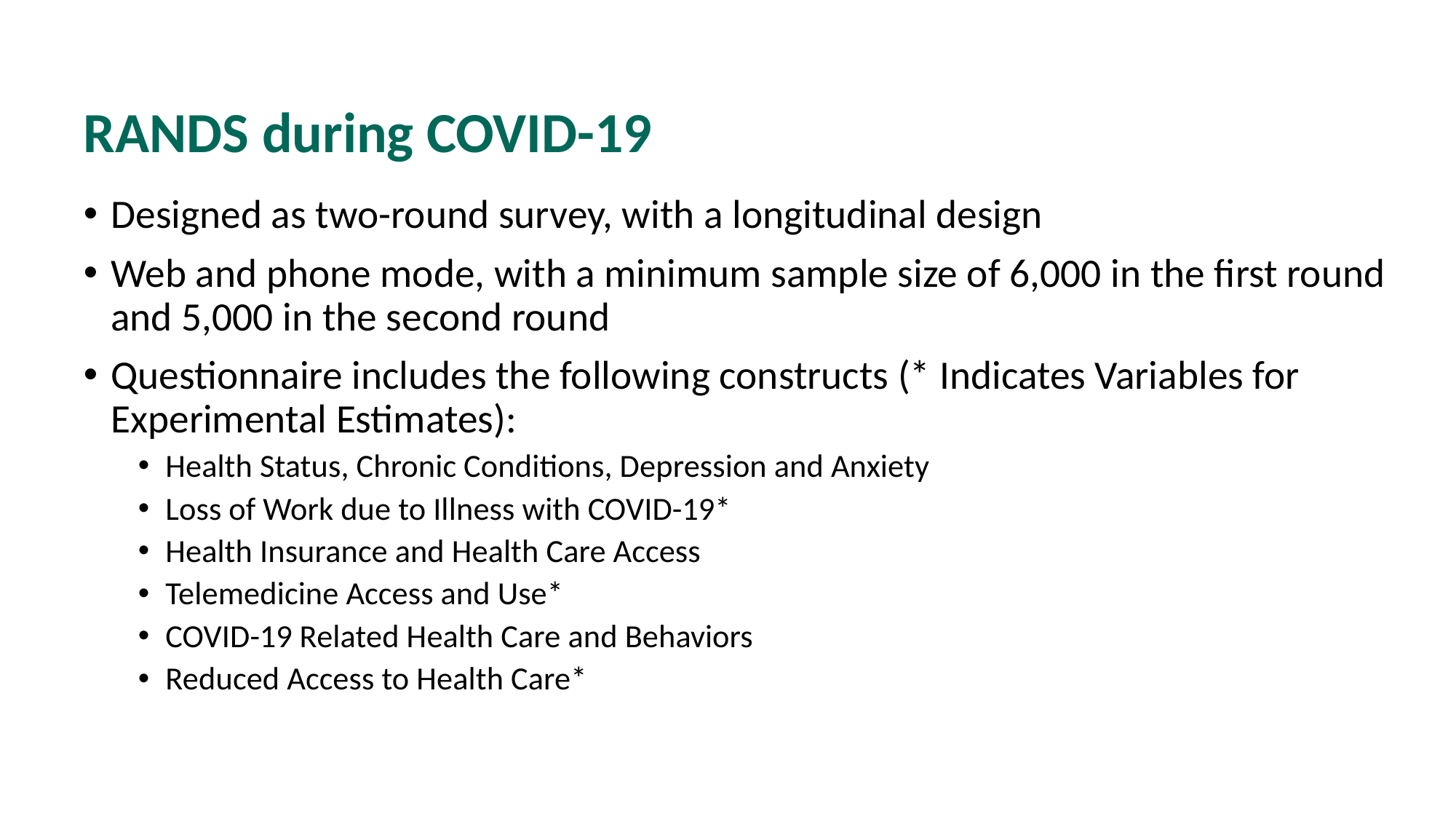

# RANDS during COVID-19
Designed as two-round survey, with a longitudinal design
Web and phone mode, with a minimum sample size of 6,000 in the first round and 5,000 in the second round
Questionnaire includes the following constructs (* Indicates Variables for Experimental Estimates):
Health Status, Chronic Conditions, Depression and Anxiety
Loss of Work due to Illness with COVID-19*
Health Insurance and Health Care Access
Telemedicine Access and Use*
COVID-19 Related Health Care and Behaviors
Reduced Access to Health Care*